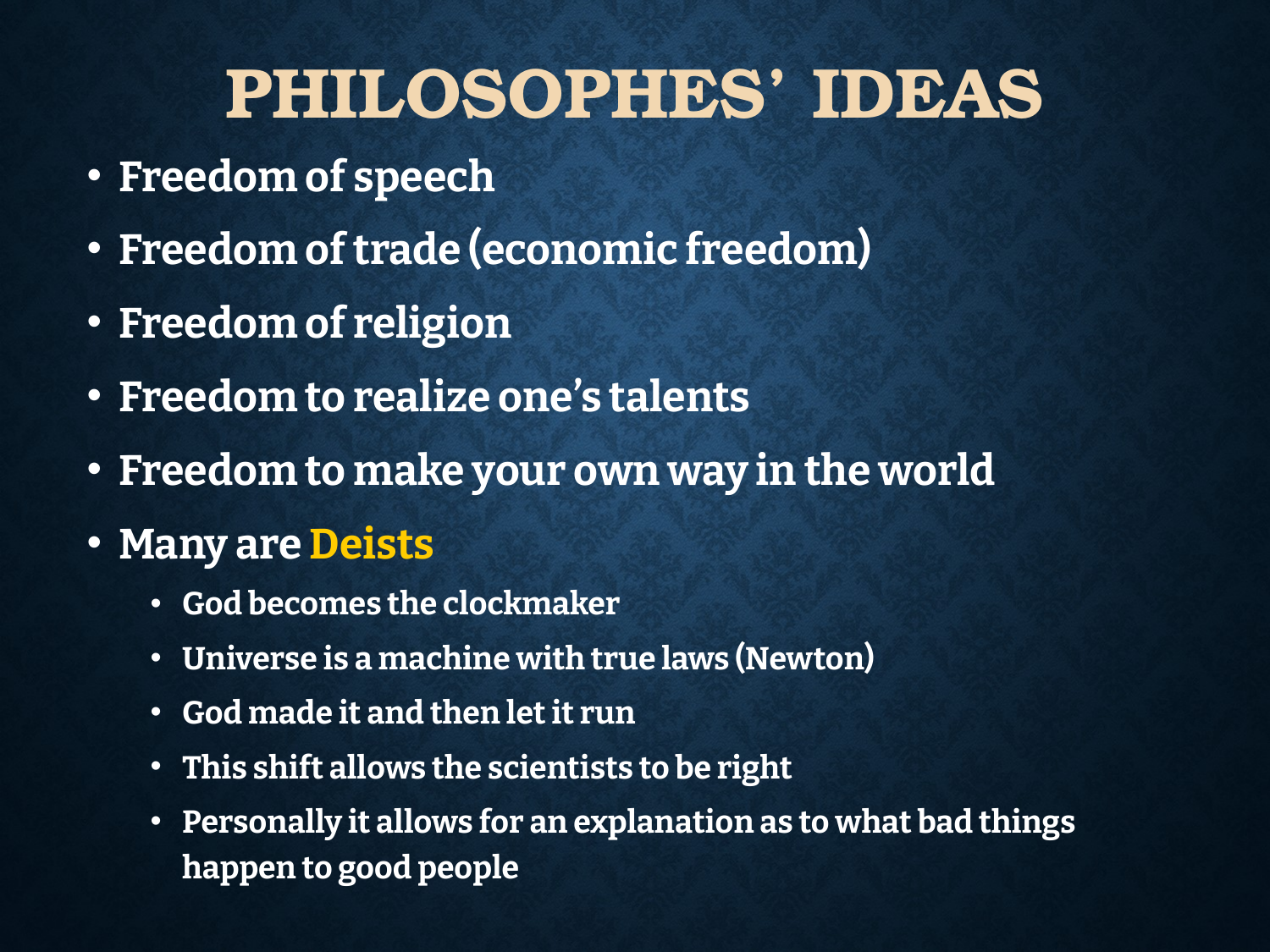

# Philosophes’ ideas
Freedom of speech
Freedom of trade (economic freedom)
Freedom of religion
Freedom to realize one’s talents
Freedom to make your own way in the world
Many are Deists
God becomes the clockmaker
Universe is a machine with true laws (Newton)
God made it and then let it run
This shift allows the scientists to be right
Personally it allows for an explanation as to what bad things happen to good people